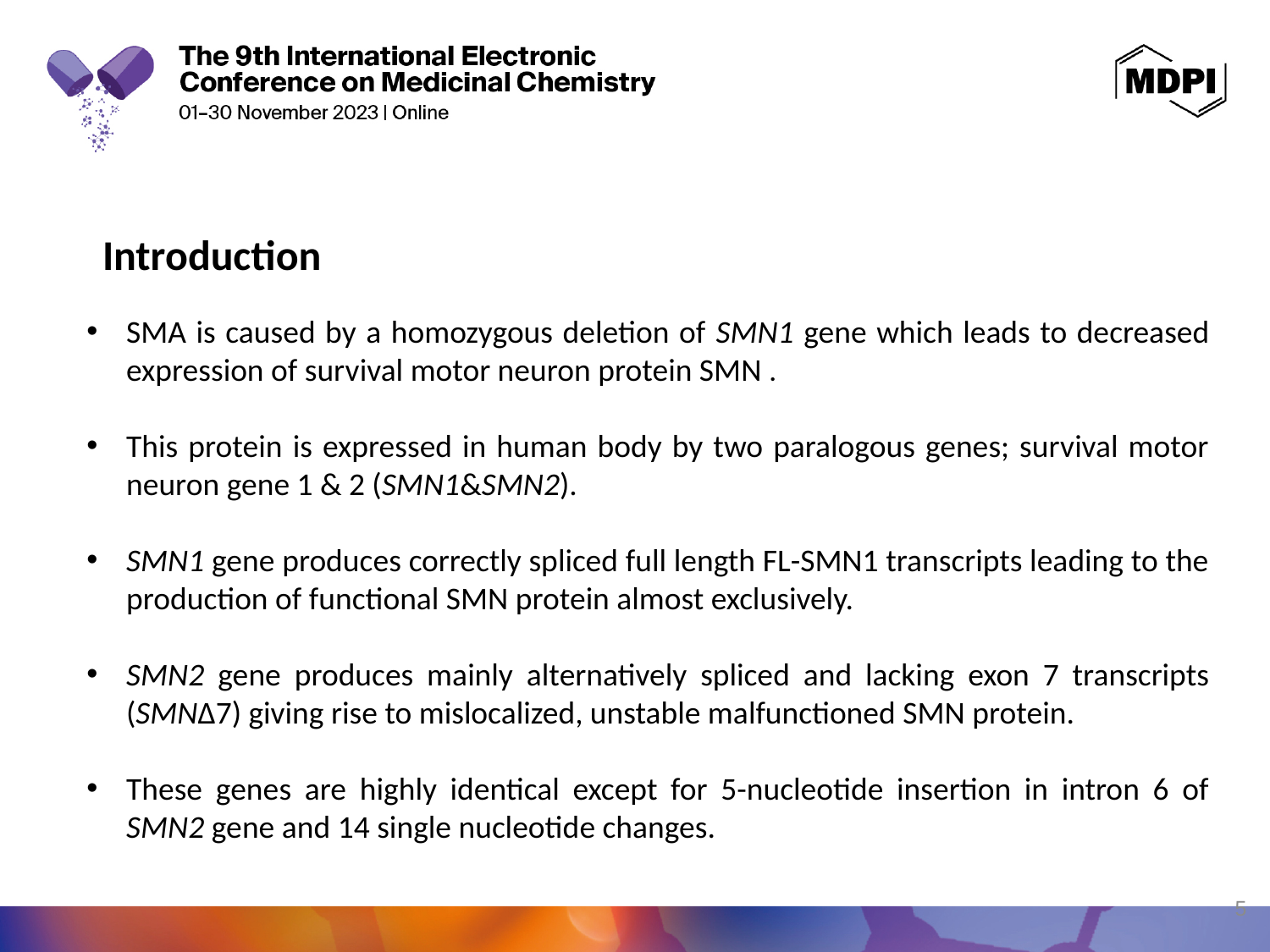

Introduction
SMA is caused by a homozygous deletion of SMN1 gene which leads to decreased expression of survival motor neuron protein SMN .

This protein is expressed in human body by two paralogous genes; survival motor neuron gene 1 & 2 (SMN1&SMN2).

SMN1 gene produces correctly spliced full length FL-SMN1 transcripts leading to the production of functional SMN protein almost exclusively.

SMN2 gene produces mainly alternatively spliced and lacking exon 7 transcripts (SMNΔ7) giving rise to mislocalized, unstable malfunctioned SMN protein.

These genes are highly identical except for 5-nucleotide insertion in intron 6 of SMN2 gene and 14 single nucleotide changes.
5